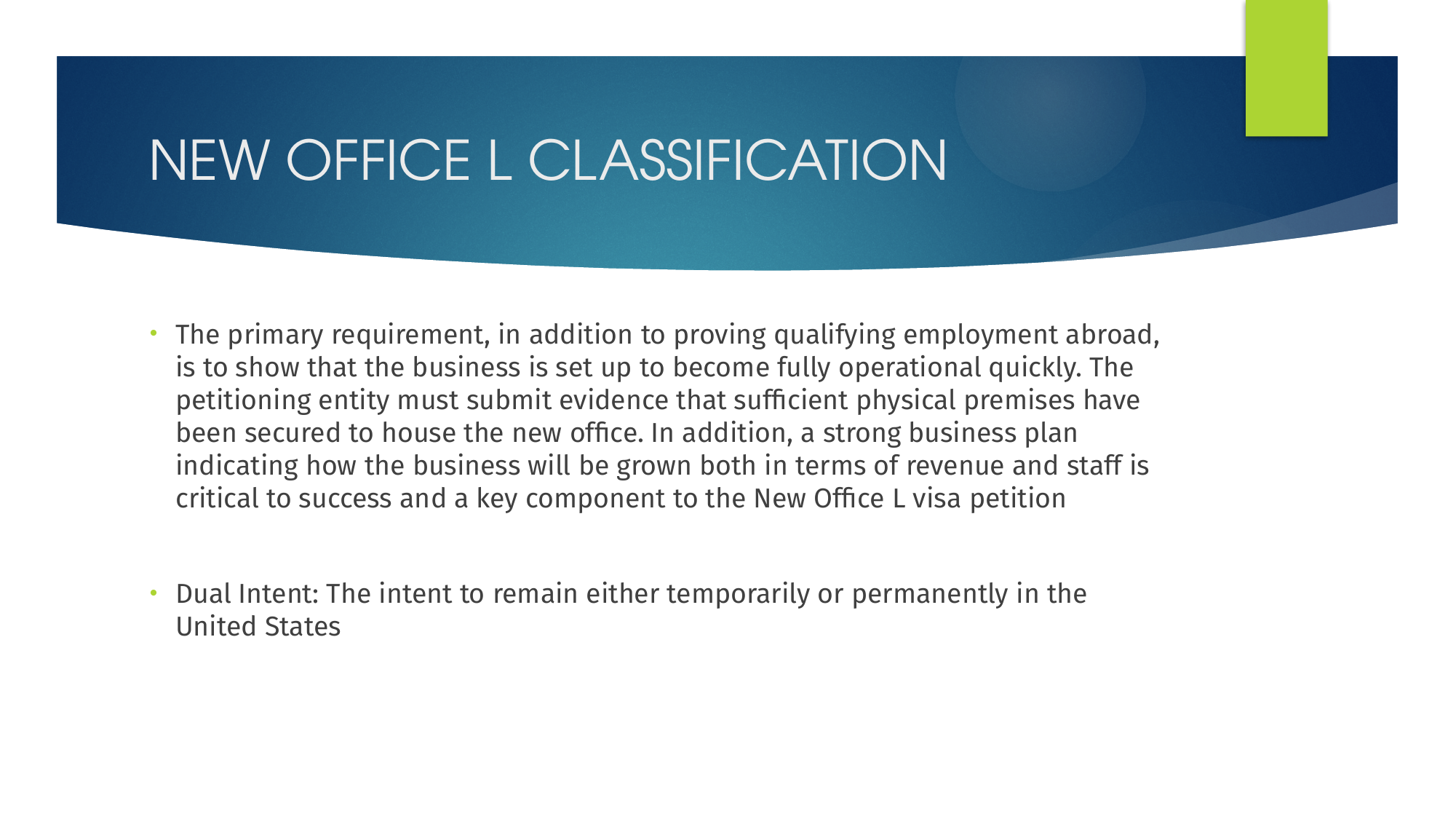

# NEW OFFICE L CLASSIFICATION
The primary requirement, in addition to proving qualifying employment abroad, is to show that the business is set up to become fully operational quickly. The petitioning entity must submit evidence that sufficient physical premises have been secured to house the new office. In addition, a strong business plan indicating how the business will be grown both in terms of revenue and staff is critical to success and a key component to the New Office L visa petition

Dual Intent: The intent to remain either temporarily or permanently in the United States